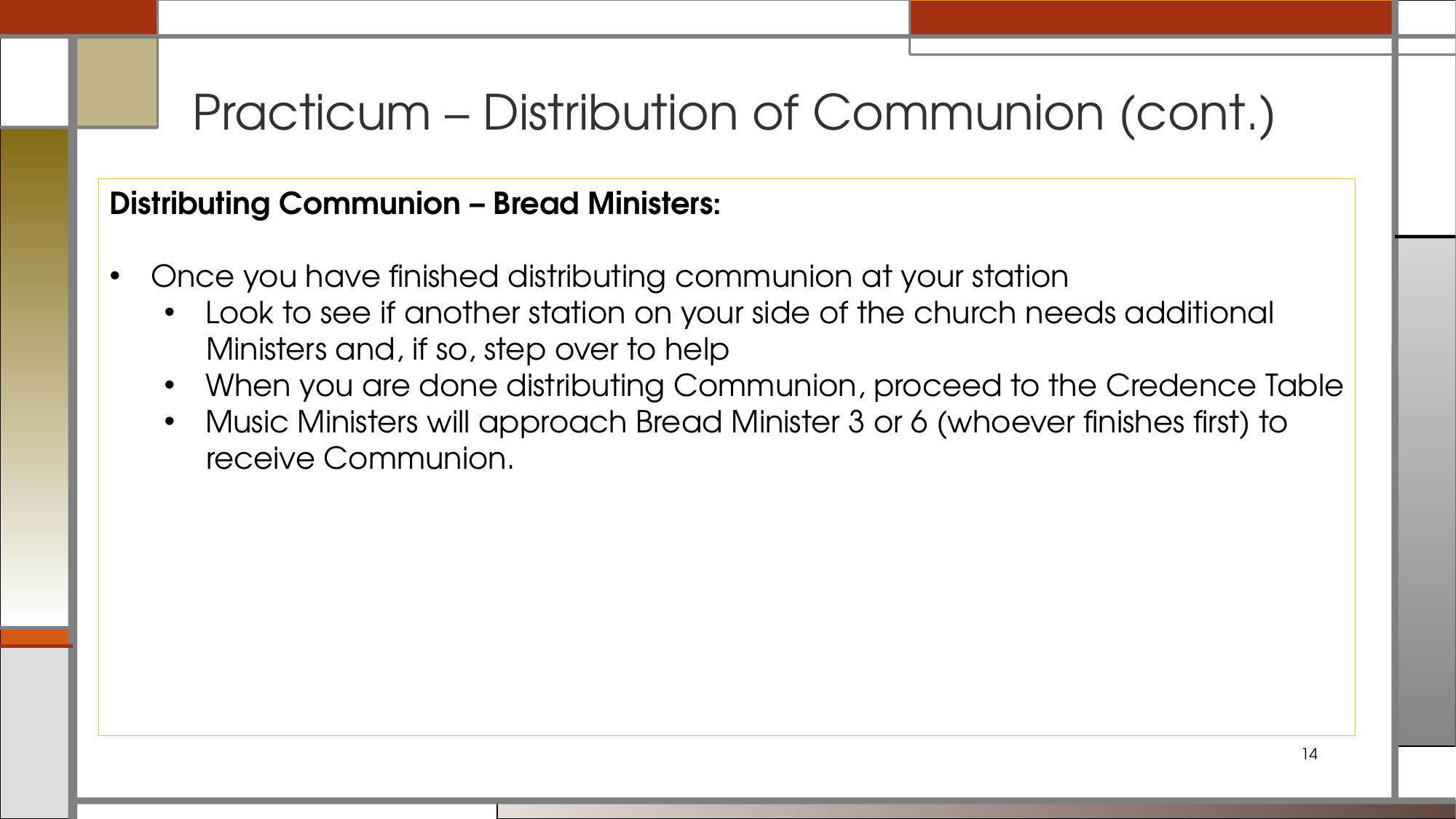

# Practicum – Distribution of Communion (cont.)
Distributing Communion – Bread Ministers:

Once you have finished distributing communion at your station
Look to see if another station on your side of the church needs additional
     Ministers and, if so, step over to help
When you are done distributing Communion, proceed to the Credence Table
Music Ministers will approach Bread Minister 3 or 6 (whoever finishes first) to
     receive Communion.

14